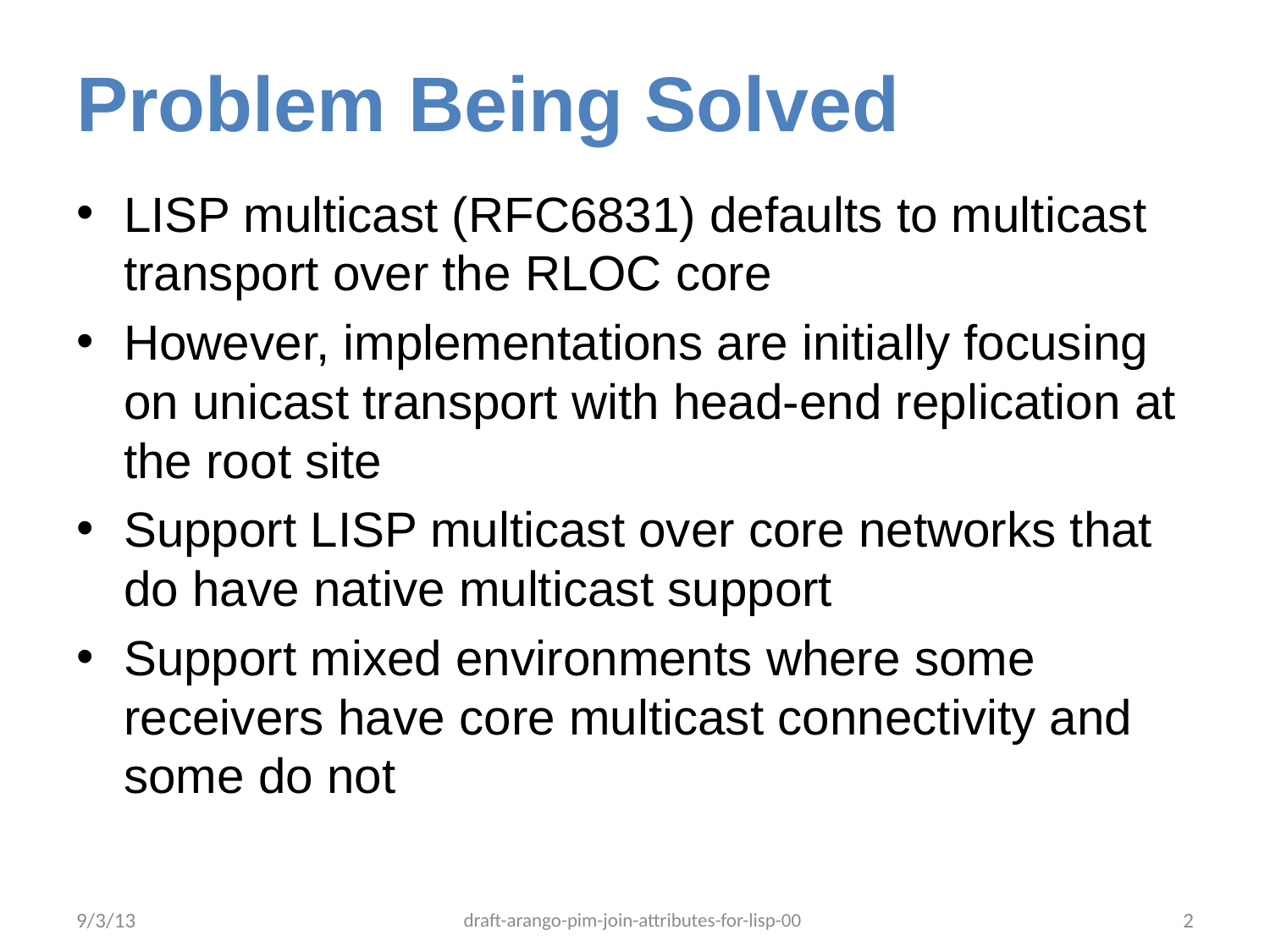

# Problem Being Solved
LISP multicast (RFC6831) defaults to multicast transport over the RLOC core
However, implementations are initially focusing on unicast transport with head-end replication at the root site
Support LISP multicast over core networks that do have native multicast support
Support mixed environments where some receivers have core multicast connectivity and some do not
9/3/13
draft-arango-pim-join-attributes-for-lisp-00
2